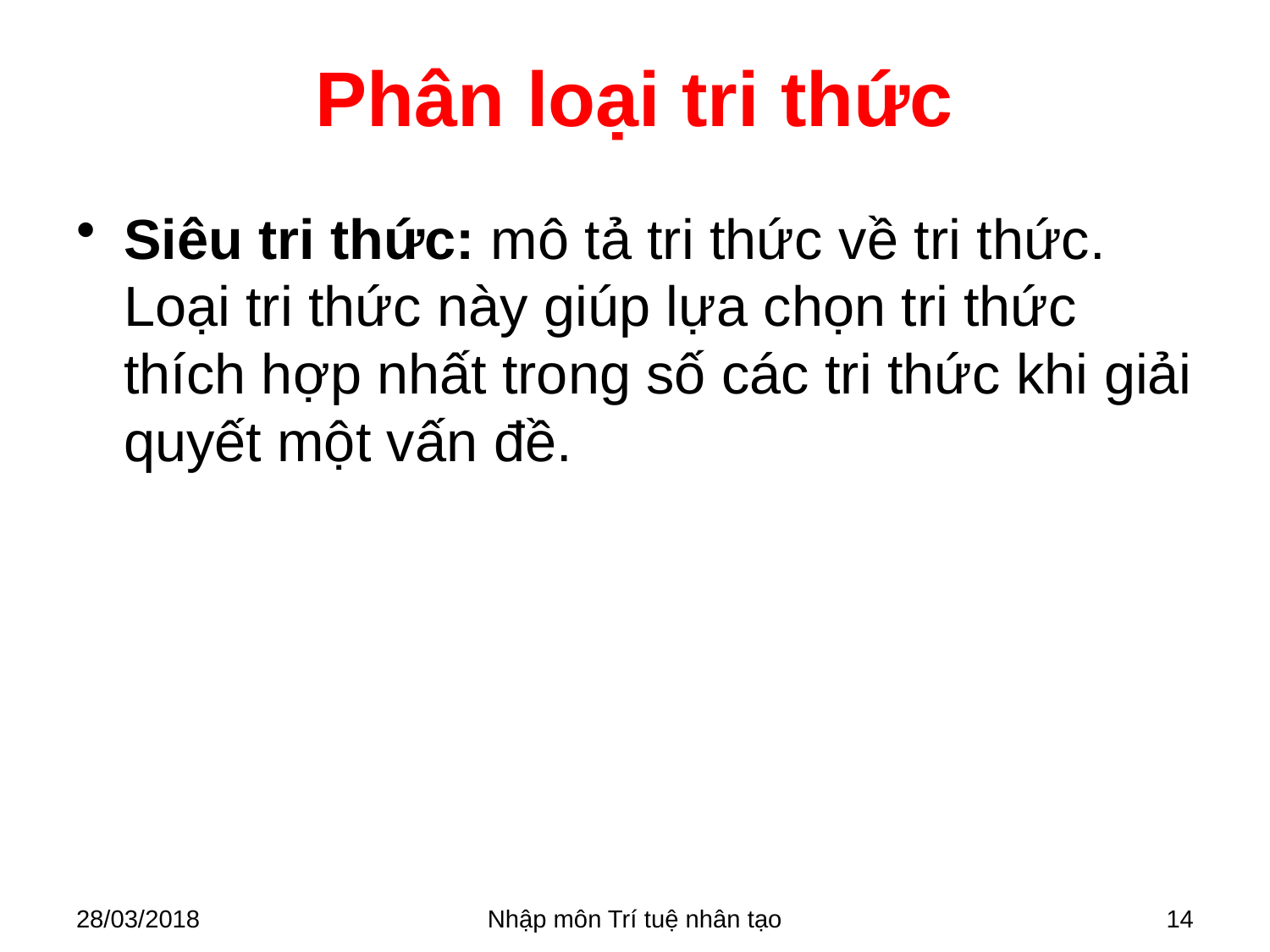

# Phân loại tri thức
Siêu tri thức: mô tả tri thức về tri thức. Loại tri thức này giúp lựa chọn tri thức thích hợp nhất trong số các tri thức khi giải quyết một vấn đề.

28/03/2018

Nhập môn Trí tuệ nhân tạo

14